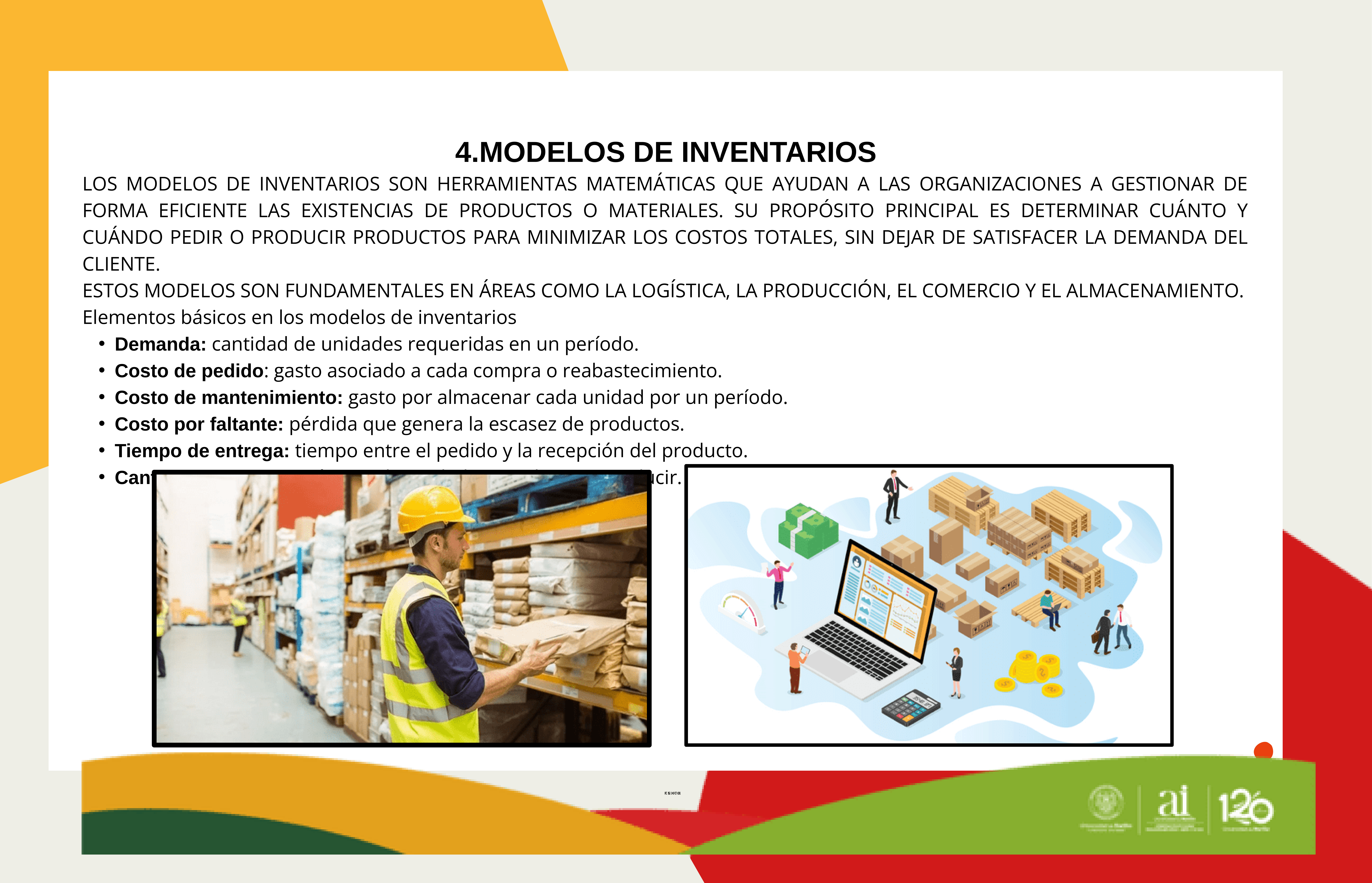

4.MODELOS DE INVENTARIOS
LOS MODELOS DE INVENTARIOS SON HERRAMIENTAS MATEMÁTICAS QUE AYUDAN A LAS ORGANIZACIONES A GESTIONAR DE FORMA EFICIENTE LAS EXISTENCIAS DE PRODUCTOS O MATERIALES. SU PROPÓSITO PRINCIPAL ES DETERMINAR CUÁNTO Y CUÁNDO PEDIR O PRODUCIR PRODUCTOS PARA MINIMIZAR LOS COSTOS TOTALES, SIN DEJAR DE SATISFACER LA DEMANDA DEL CLIENTE.
ESTOS MODELOS SON FUNDAMENTALES EN ÁREAS COMO LA LOGÍSTICA, LA PRODUCCIÓN, EL COMERCIO Y EL ALMACENAMIENTO.
Elementos básicos en los modelos de inventarios
Demanda: cantidad de unidades requeridas en un período.
Costo de pedido: gasto asociado a cada compra o reabastecimiento.
Costo de mantenimiento: gasto por almacenar cada unidad por un período.
Costo por faltante: pérdida que genera la escasez de productos.
Tiempo de entrega: tiempo entre el pedido y la recepción del producto.
Cantidad de pedido: número de unidades a ordenar o producir.

TEXTO
KNIKIK